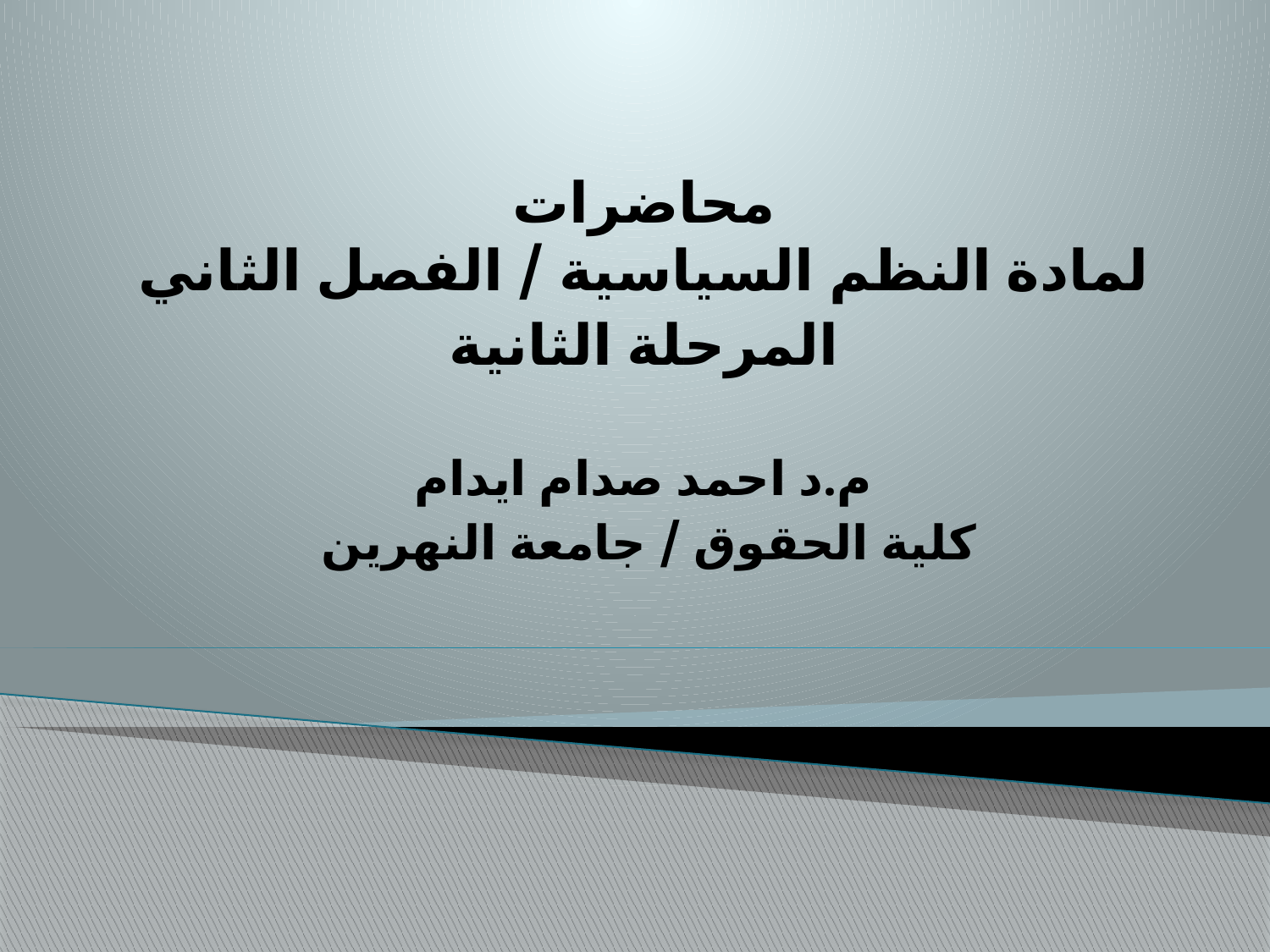

محاضرات
لمادة النظم السياسية / الفصل الثاني
المرحلة الثانية

م.د احمد صدام ايدام
كلية الحقوق / جامعة النهرين
#